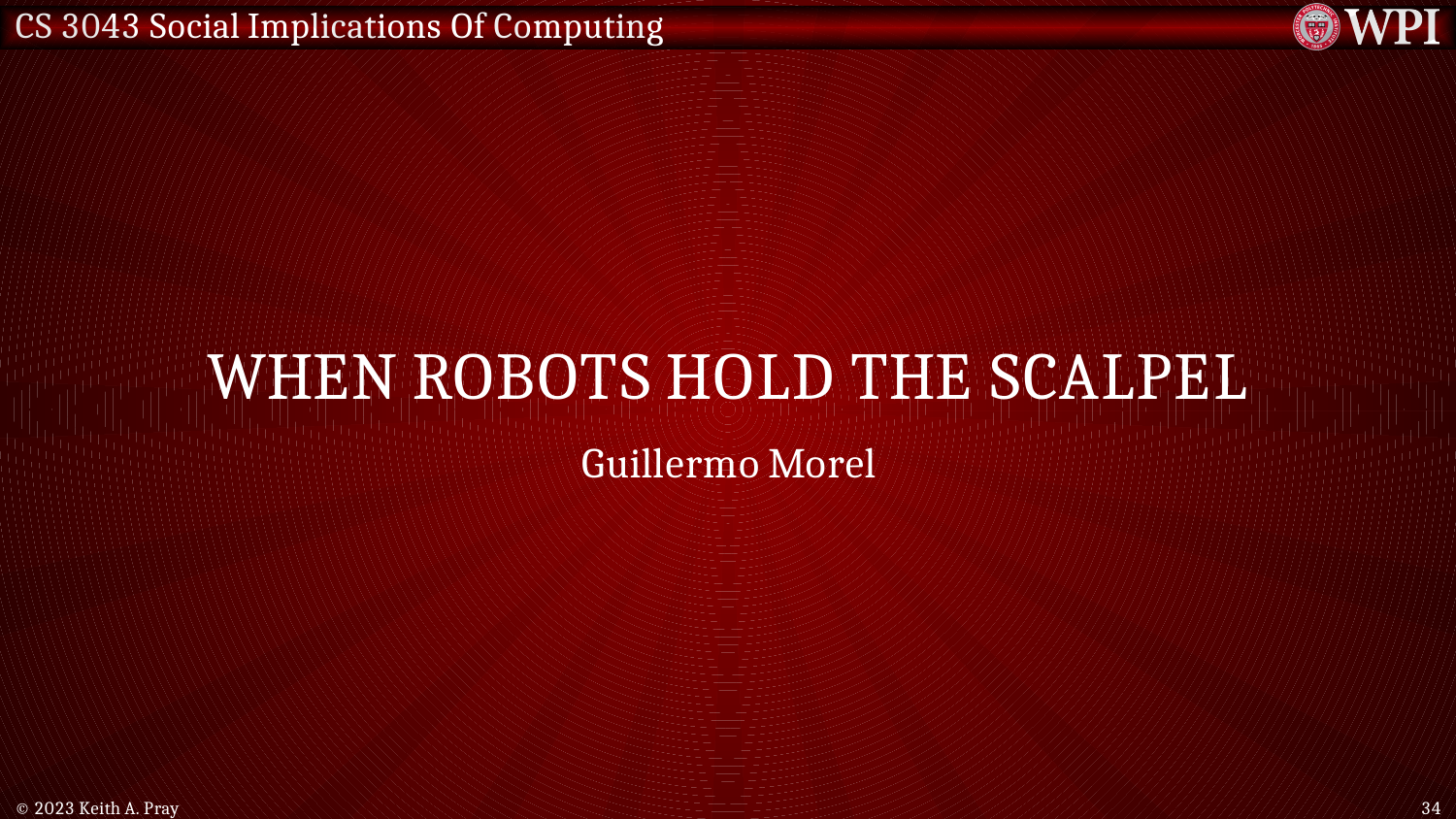

# When robots hold the scalpel
Guillermo Morel
© 2023 Keith A. Pray
34